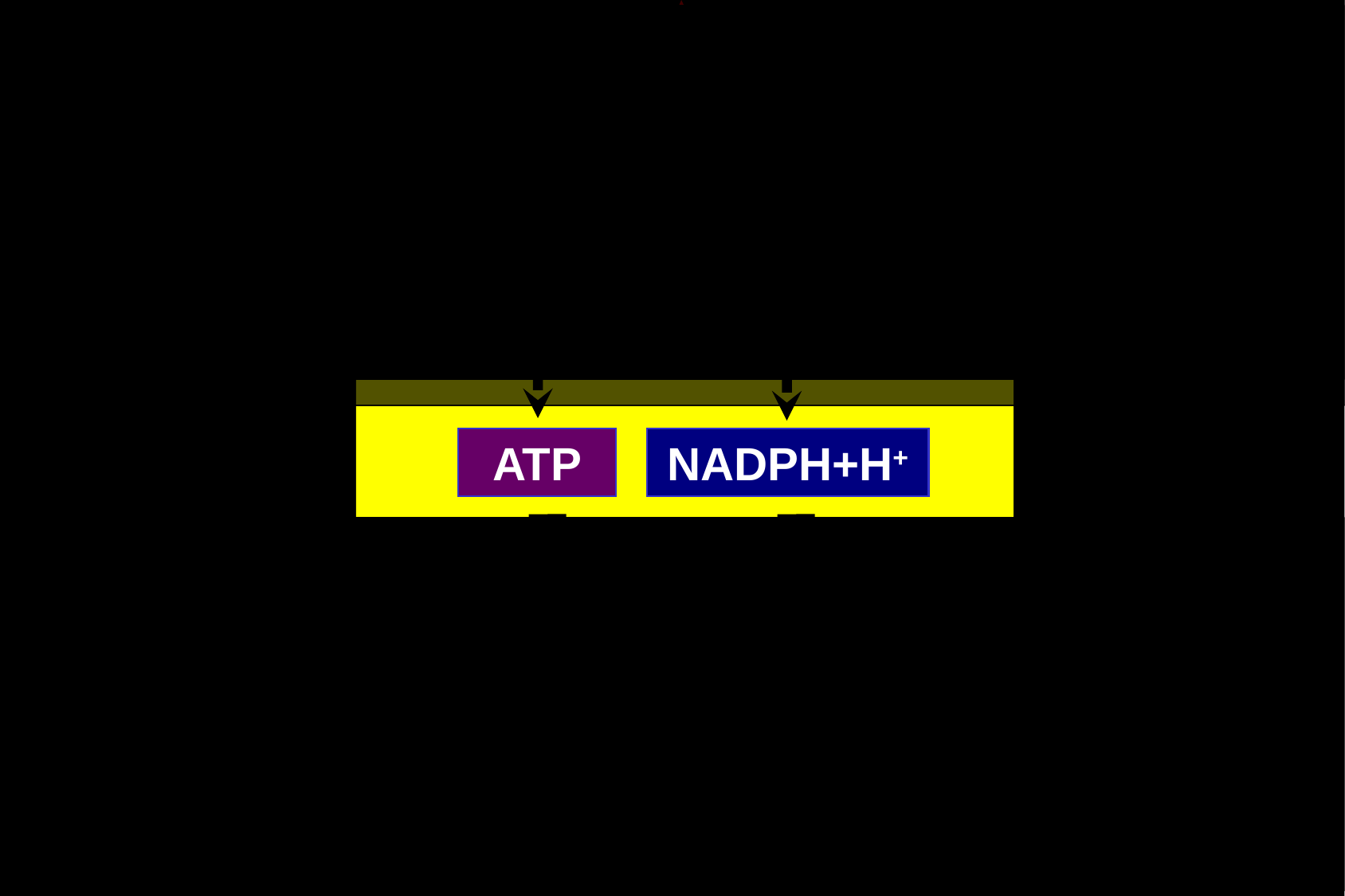

Ήλιος

ΦΩΤΟΣΥΝΘΕΣΗ
ΜΙΑ ΣΥΝΟΨΗ

O2
φωτοχημικές
αντιδράσεις
H2O

ΑΤΡ
ΝADPH+H+

CO2
λιπίδια
νουκλεϊκά οξέα
πρωτεΐνες
σάκχαρα
βιοσυνθετικές αντιδράσεις

σάκχαρα

χλωροπλάστης